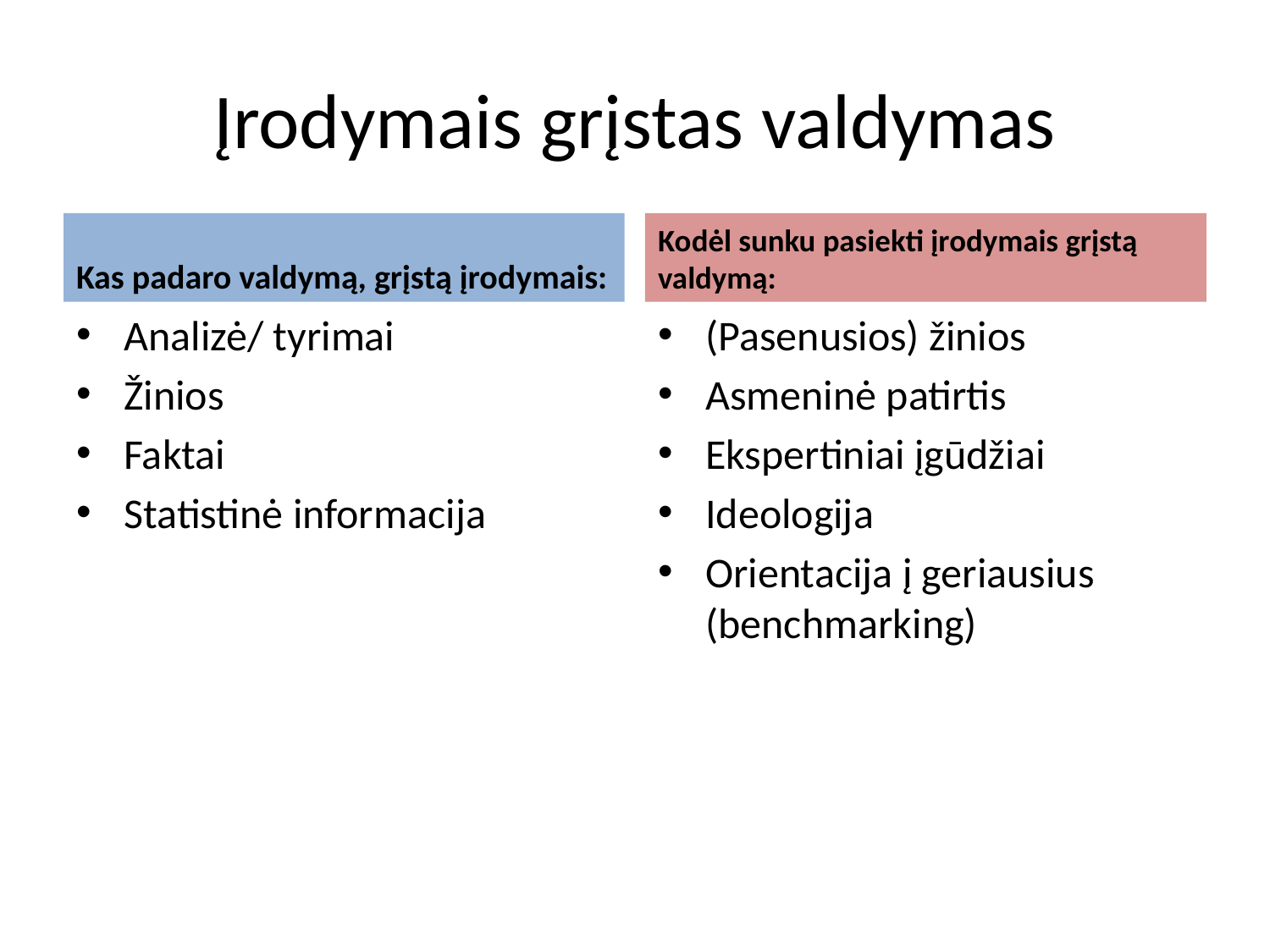

# Įrodymais grįstas valdymas
Kas padaro valdymą, grįstą įrodymais:
Kodėl sunku pasiekti įrodymais grįstą valdymą:
Analizė/ tyrimai
Žinios
Faktai
Statistinė informacija
(Pasenusios) žinios
Asmeninė patirtis
Ekspertiniai įgūdžiai
Ideologija
Orientacija į geriausius (benchmarking)